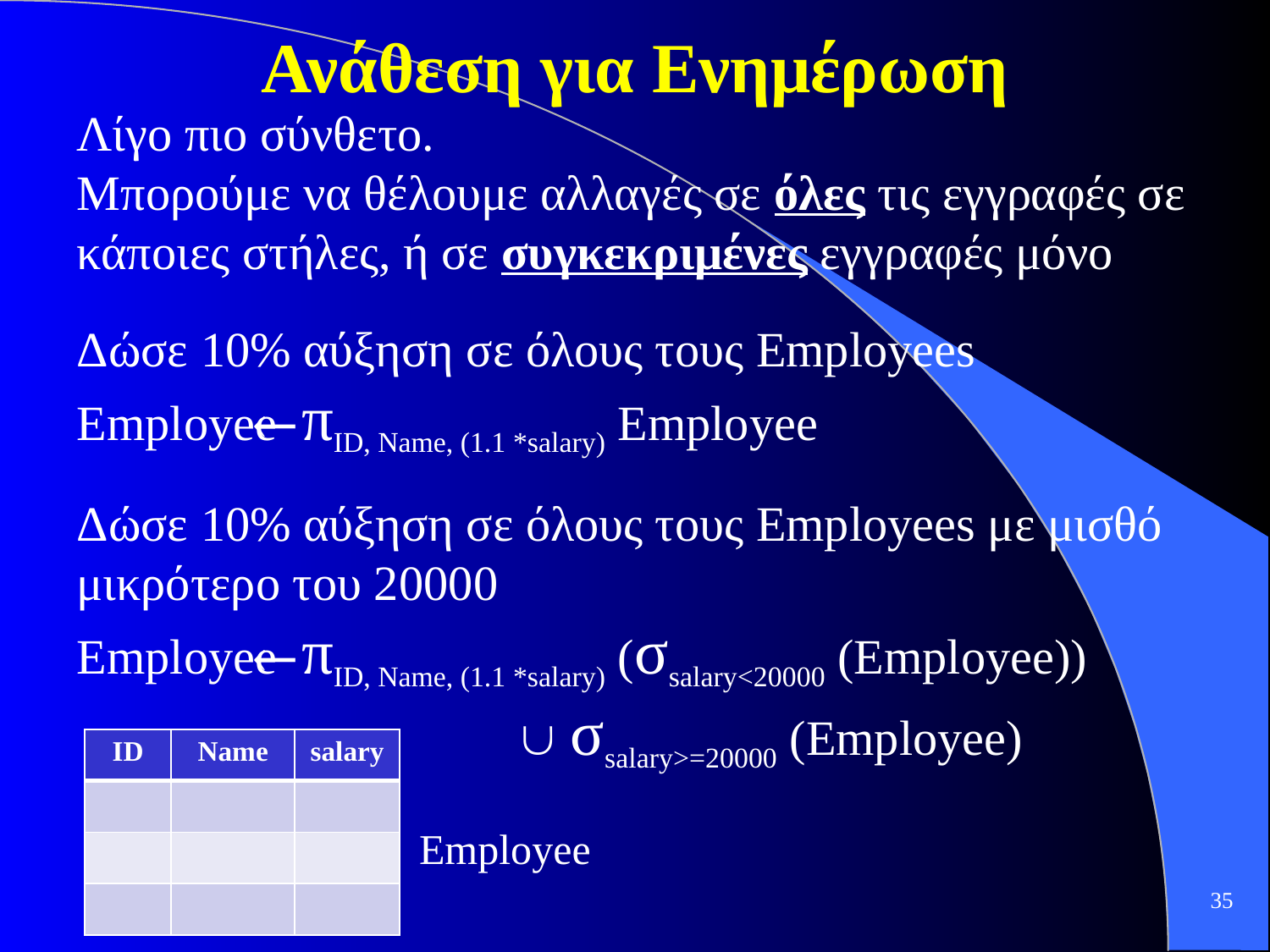

# Ανάθεση για Ενημέρωση
Λίγο πιο σύνθετο.
Μπορούμε να θέλουμε αλλαγές σε όλες τις εγγραφές σε κάποιες στήλες, ή σε συγκεκριμένες εγγραφές μόνο

Δώσε 10% αύξηση σε όλους τους Employees
Employee ⃪ πID, Name, (1.1 *salary) Employee

Δώσε 10% αύξηση σε όλους τους Employees με μισθό μικρότερο του 20000
Employee ⃪ πID, Name, (1.1 *salary) (σsalary<20000 (Employee))
                                    ∪ σsalary>=20000 (Employee)
| ID | Name | salary |
| --- | --- | --- |
|  |  |  |
|  |  |  |
|  |  |  |
Employee